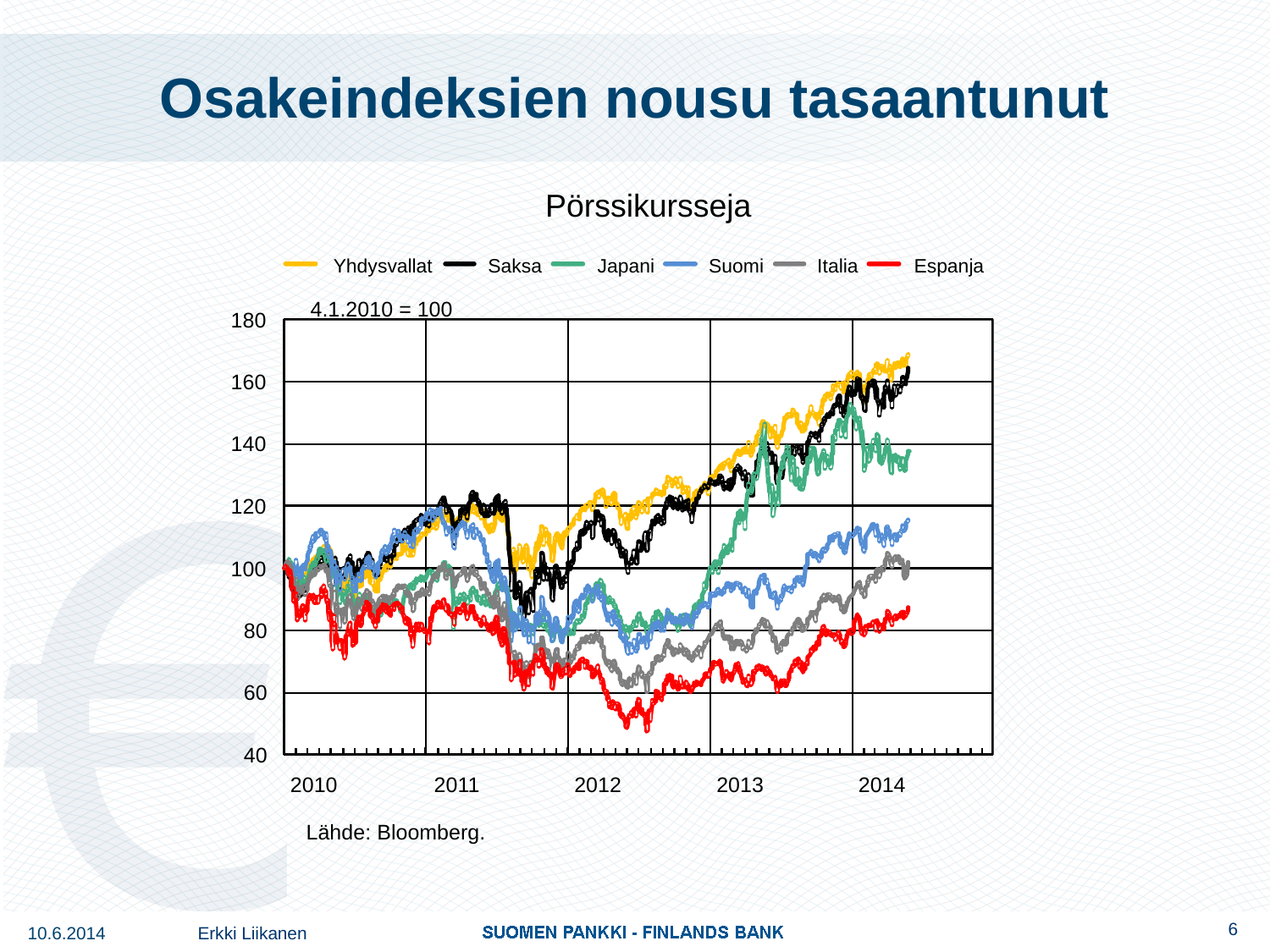

# Osakeindeksien nousu tasaantunut

Pörssikursseja
Yhdysvallat
Saksa
Japani
Suomi
Italia
Espanja

4.1.2010 = 100
180

160

140

120

100

80

60
40

2010
2011
2012
2013
2014
Lähde: Bloomberg.

6
10.6.2014
Erkki Liikanen